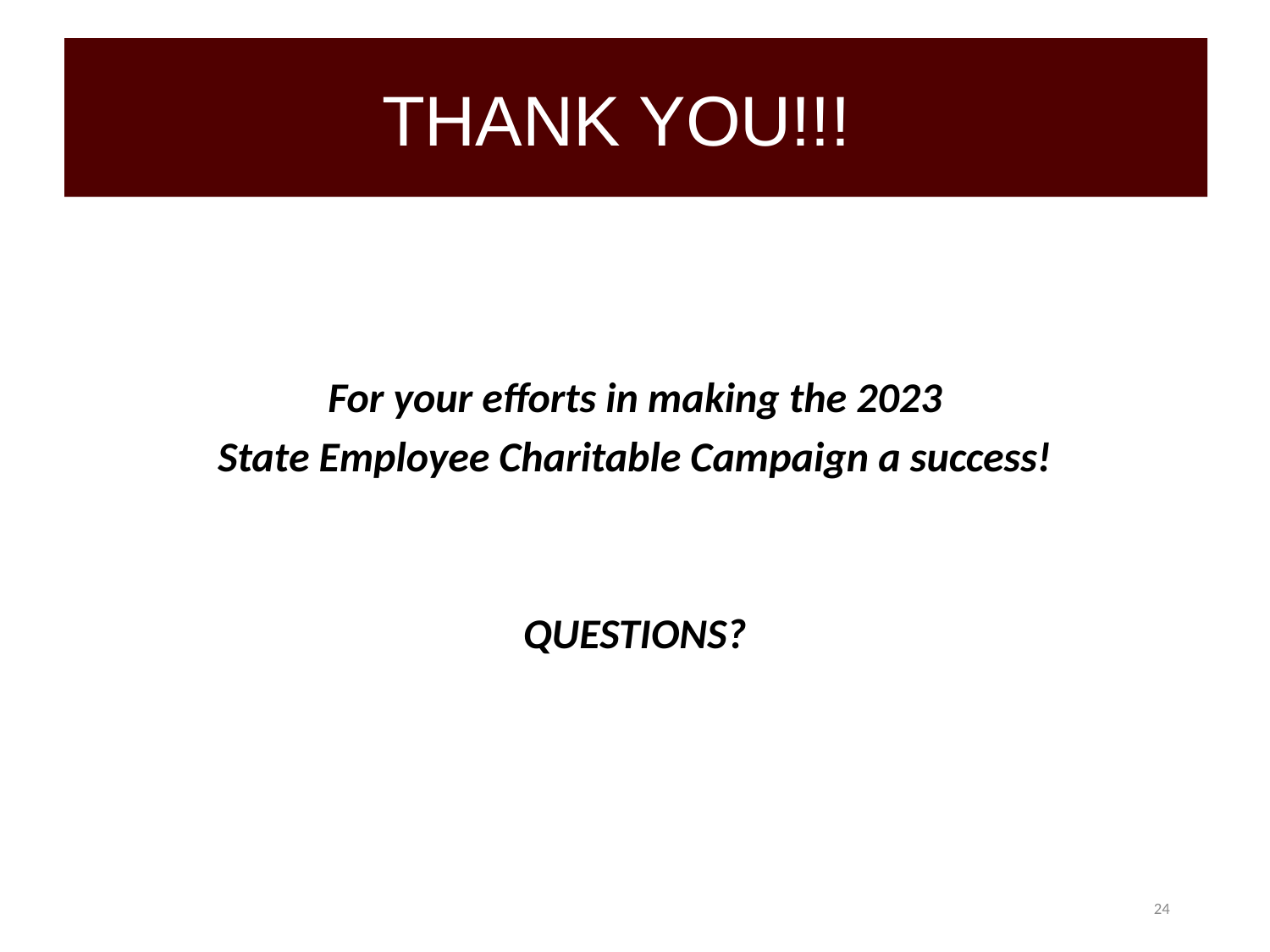

THANK YOU!!!
#

For your efforts in making the 2023
State Employee Charitable Campaign a success!

QUESTIONS?
24